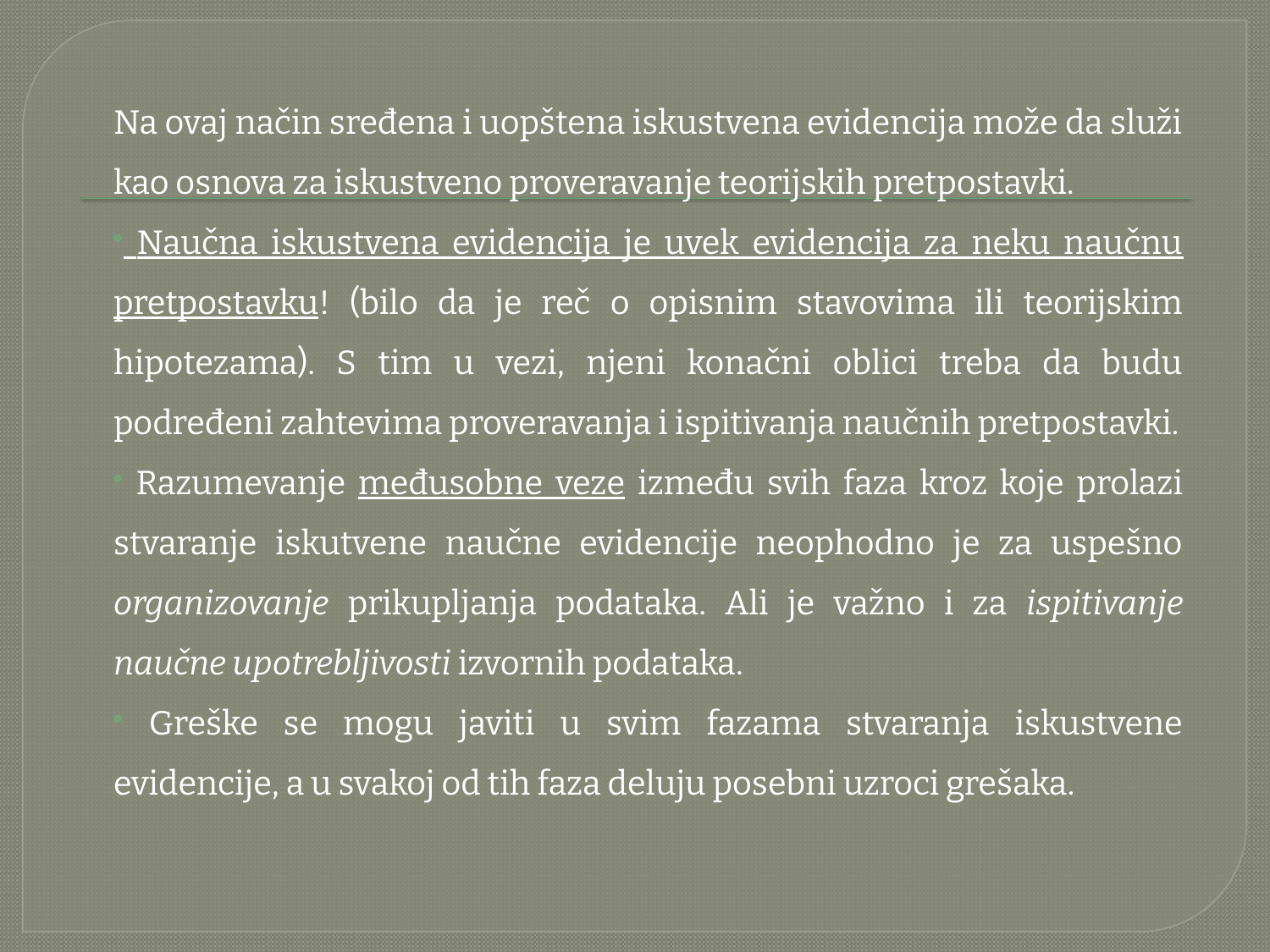

Na ovaj način sređena i uopštena iskustvena evidencija može da služi kao osnova za iskustveno proveravanje teorijskih pretpostavki.
 Naučna iskustvena evidencija je uvek evidencija za neku naučnu pretpostavku! (bilo da je reč o opisnim stavovima ili teorijskim hipotezama). S tim u vezi, njeni konačni oblici treba da budu podređeni zahtevima proveravanja i ispitivanja naučnih pretpostavki.
 Razumevanje međusobne veze između svih faza kroz koje prolazi stvaranje iskutvene naučne evidencije neophodno je za uspešno organizovanje prikupljanja podataka. Ali je važno i za ispitivanje naučne upotrebljivosti izvornih podataka.
 Greške se mogu javiti u svim fazama stvaranja iskustvene evidencije, a u svakoj od tih faza deluju posebni uzroci grešaka.